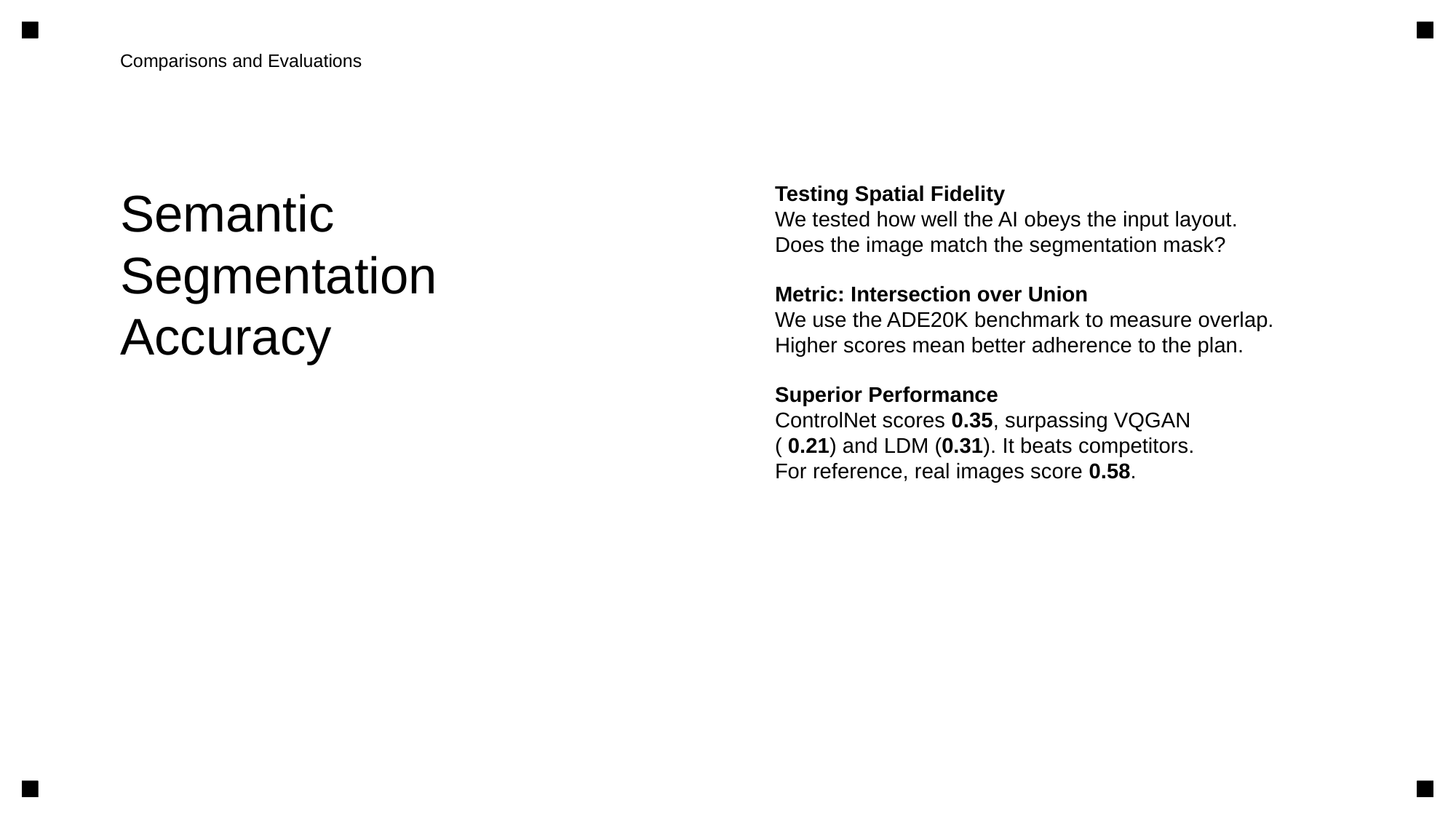

Comparisons and Evaluations
Semantic
Segmentation
Accuracy
Testing Spatial Fidelity
We tested how well the AI obeys the input layout.
Does the image match the segmentation mask?
Metric: Intersection over Union
We use the ADE20K benchmark to measure overlap.
Higher scores mean better adherence to the plan.
Superior Performance
ControlNet scores 0.35, surpassing VQGAN
( 0.21) and LDM (0.31). It beats competitors.
For reference, real images score 0.58.